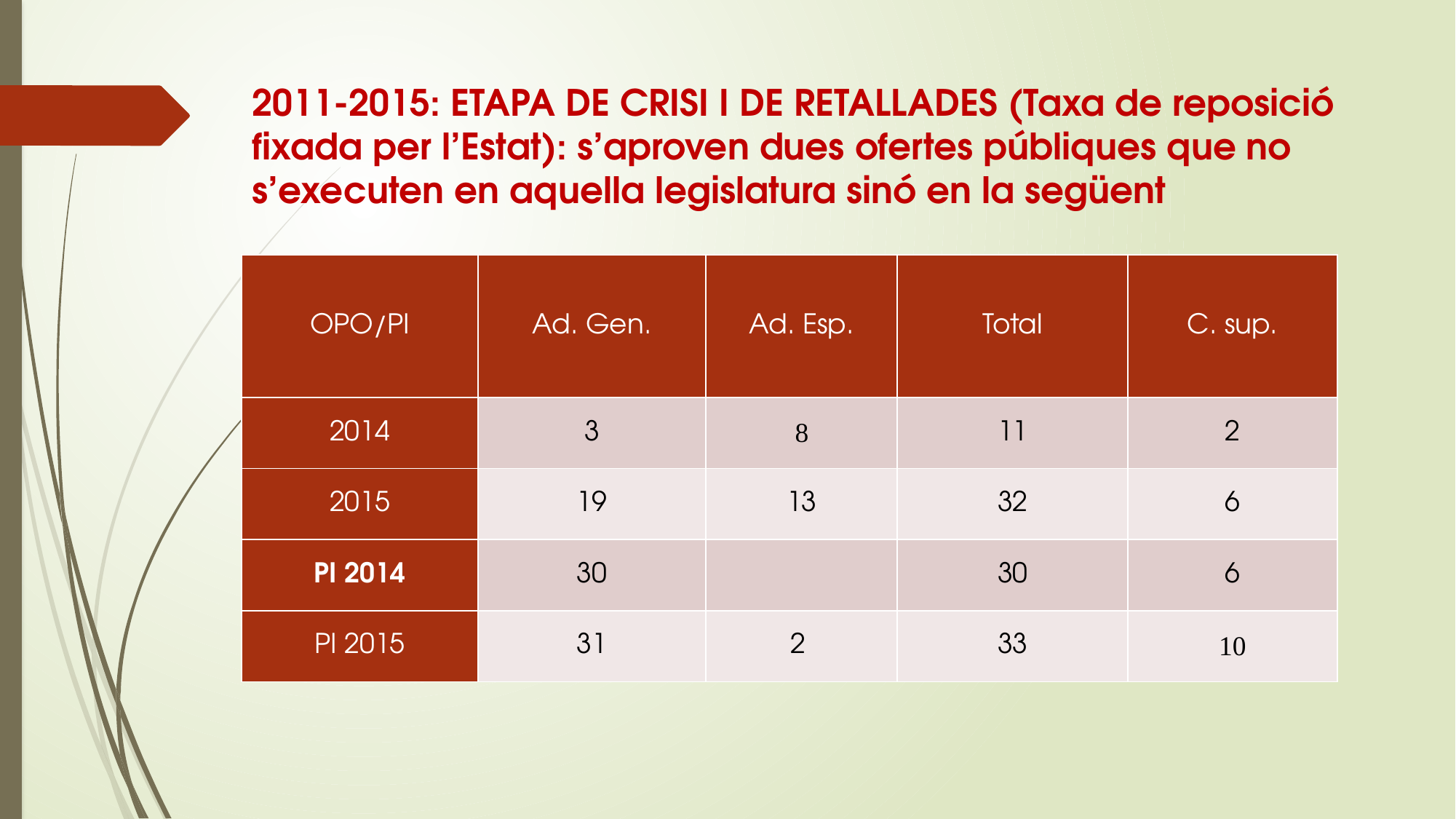

# 2011-2015: ETAPA DE CRISI I DE RETALLADES (Taxa de reposició fixada per l’Estat): s’aproven dues ofertes públiques que no s’executen en aquella legislatura sinó en la següent
| OPO/PI | Ad. Gen. | Ad. Esp. | Total | C. sup. |
| --- | --- | --- | --- | --- |
| 2014 | 3 | 8 | 11 | 2 |
| 2015 | 19 | 13 | 32 | 6 |
| PI 2014 | 30 |  | 30 | 6 |
| PI 2015 | 31 | 2 | 33 | 10 |